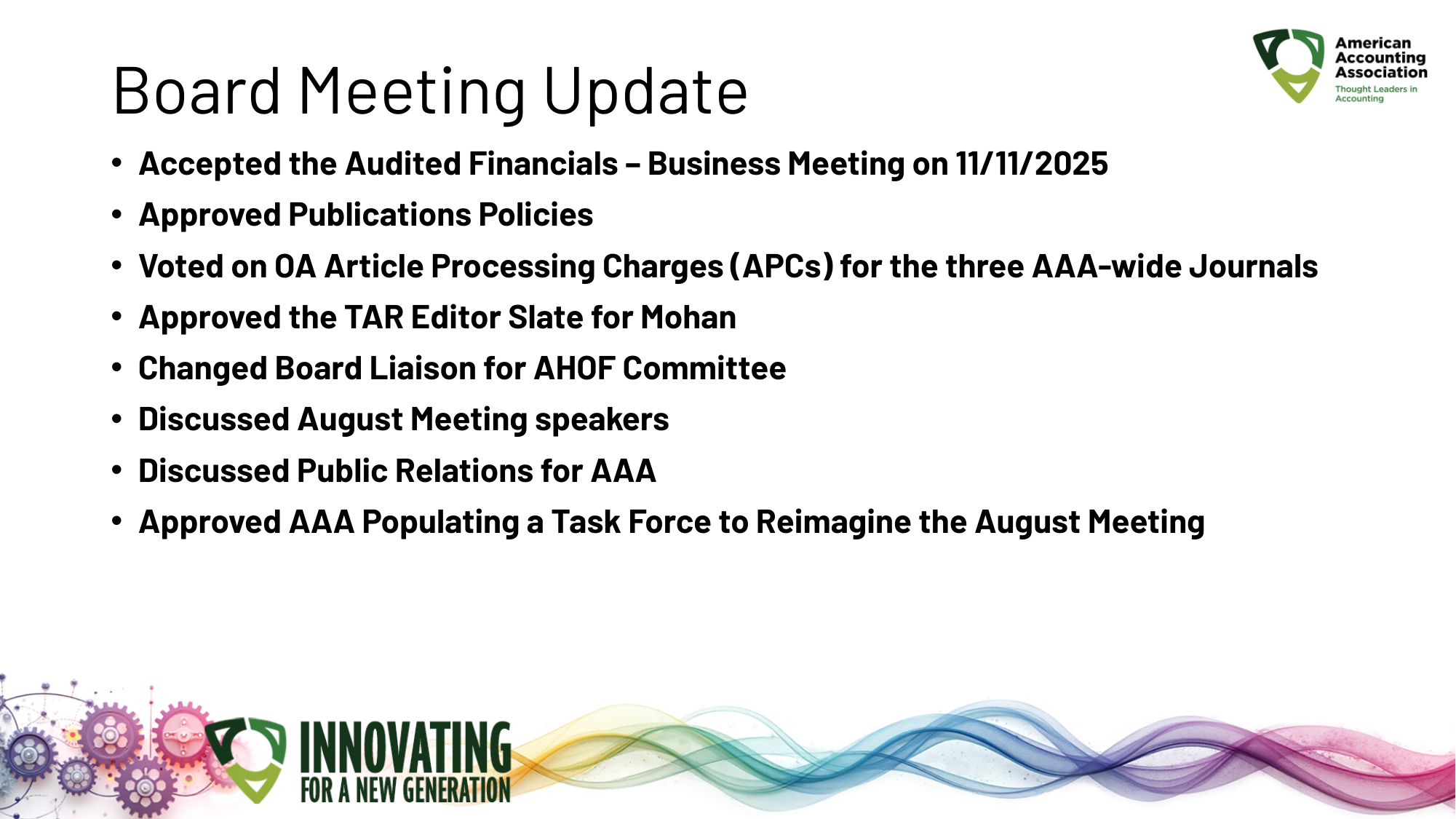

# Board Meeting Update
Accepted the Audited Financials – Business Meeting on 11/11/2025
Approved Publications Policies
Voted on OA Article Processing Charges (APCs) for the three AAA-wide Journals
Approved the TAR Editor Slate for Mohan
Changed Board Liaison for AHOF Committee
Discussed August Meeting speakers
Discussed Public Relations for AAA
Approved AAA Populating a Task Force to Reimagine the August Meeting